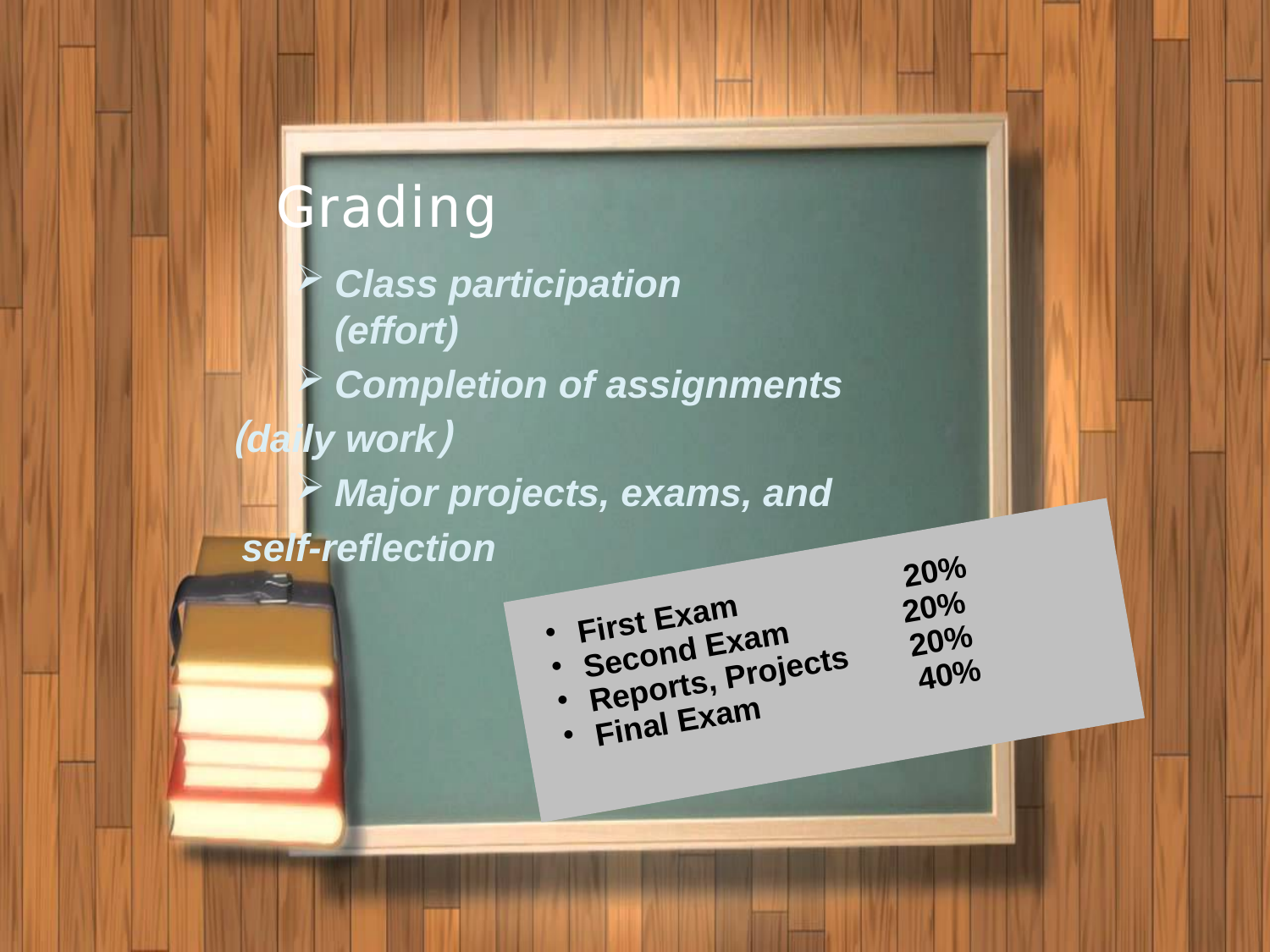

# Grading
Class participation
(effort)
Completion of assignments
	(daily work)
Major projects, exams, and
	self-reflection

First Exam 	              20%
Second Exam             20%
Reports, Projects       20%
Final Exam                  40%